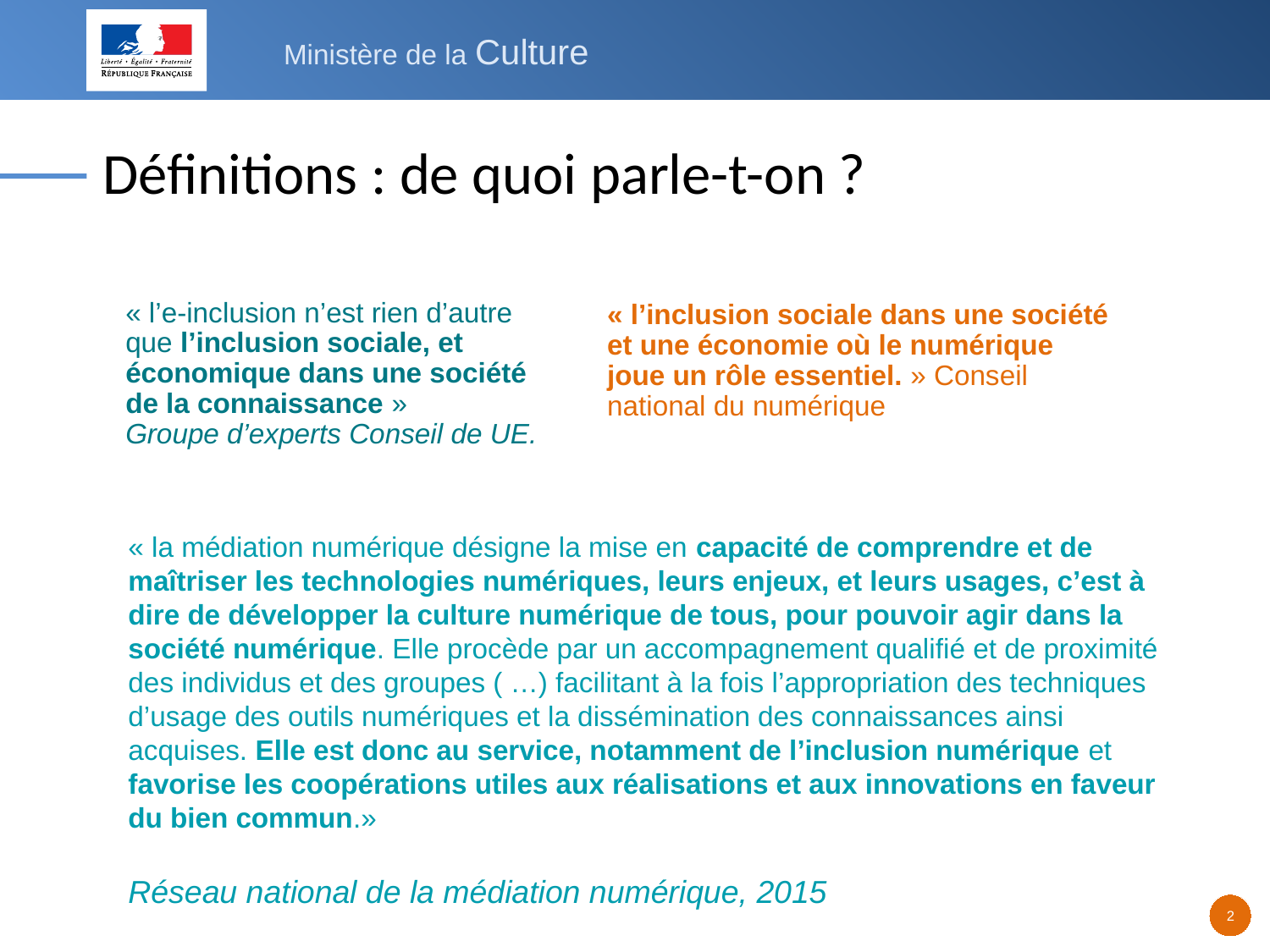

Définitions : de quoi parle-t-on ?
« l’e-inclusion n’est rien d’autre que l’inclusion sociale, et économique dans une société de la connaissance »
Groupe d’experts Conseil de UE.

« l’inclusion sociale dans une société et une économie où le numérique joue un rôle essentiel. » Conseil national du numérique

« la médiation numérique désigne la mise en capacité de comprendre et de maîtriser les technologies numériques, leurs enjeux, et leurs usages, c’est à dire de développer la culture numérique de tous, pour pouvoir agir dans la société numérique. Elle procède par un accompagnement qualifié et de proximité des individus et des groupes ( …) facilitant à la fois l’appropriation des techniques d’usage des outils numériques et la dissémination des connaissances ainsi acquises. Elle est donc au service, notamment de l’inclusion numérique et favorise les coopérations utiles aux réalisations et aux innovations en faveur du bien commun.»

Réseau national de la médiation numérique, 2015